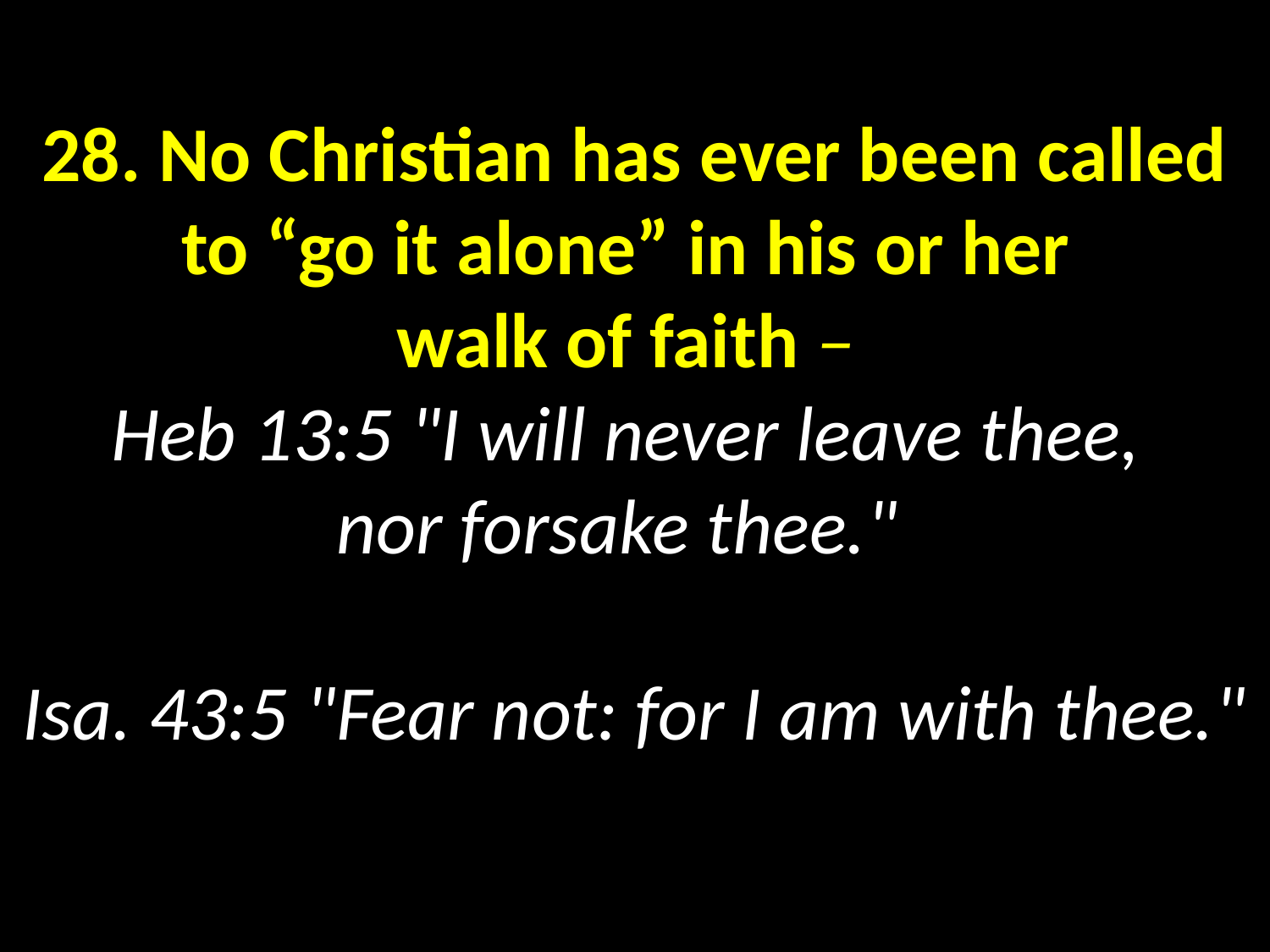

# 28. No Christian has ever been called to “go it alone” in his or her walk of faith – Heb 13:5 "I will never leave thee, nor forsake thee." Isa. 43:5 "Fear not: for I am with thee."